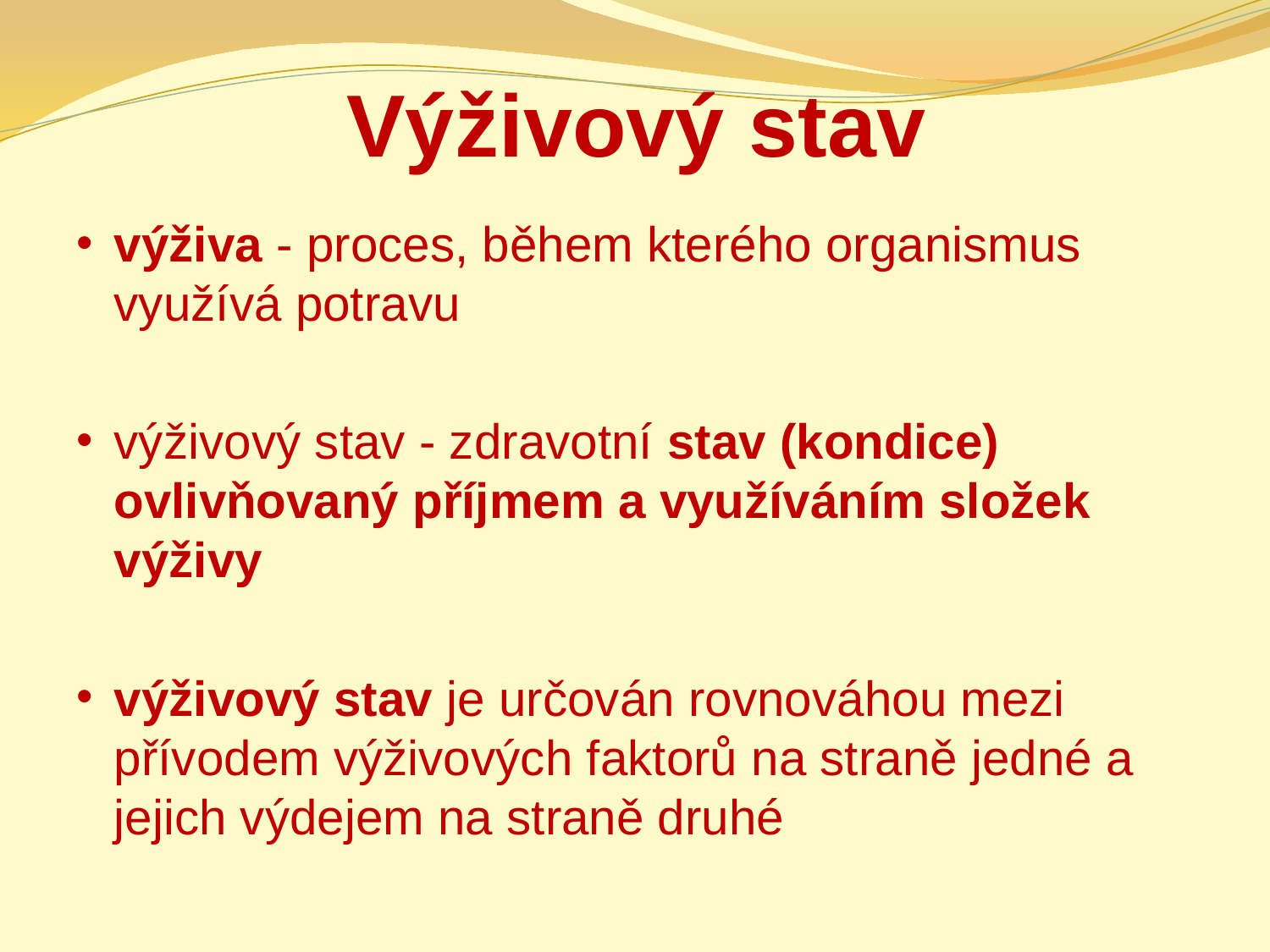

# Výživový stav
výživa - proces, během kterého organismus využívá potravu

výživový stav - zdravotní stav (kondice) ovlivňovaný příjmem a využíváním složek výživy

výživový stav je určován rovnováhou mezi přívodem výživových faktorů na straně jedné a jejich výdejem na straně druhé